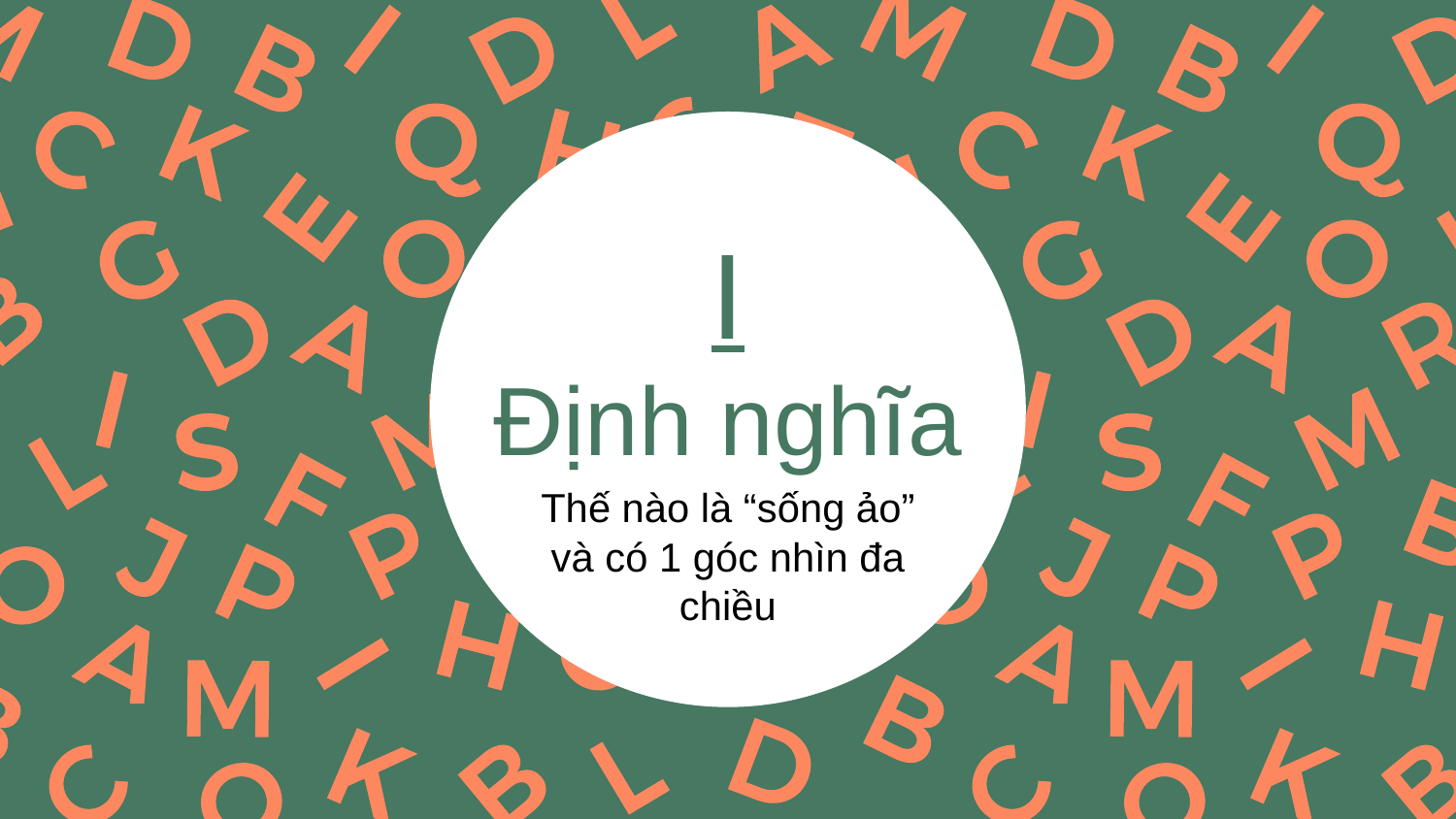

I
# Định nghĩa
Thế nào là “sống ảo” và có 1 góc nhìn đa chiều